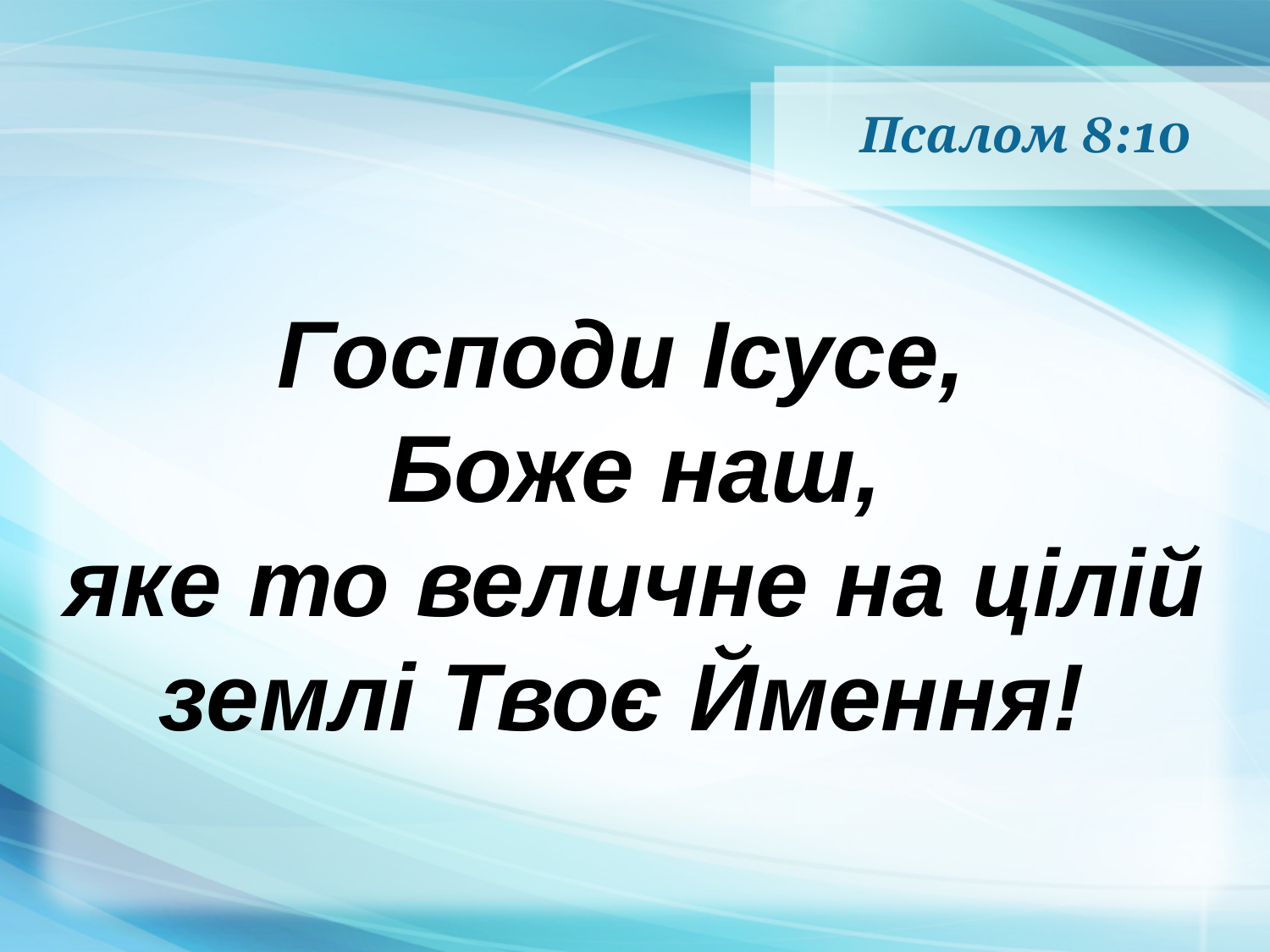

# Псалом 8:10

Господи Ісусе,
Боже наш,
яке то величне на цілій
землі Твоє Ймення!